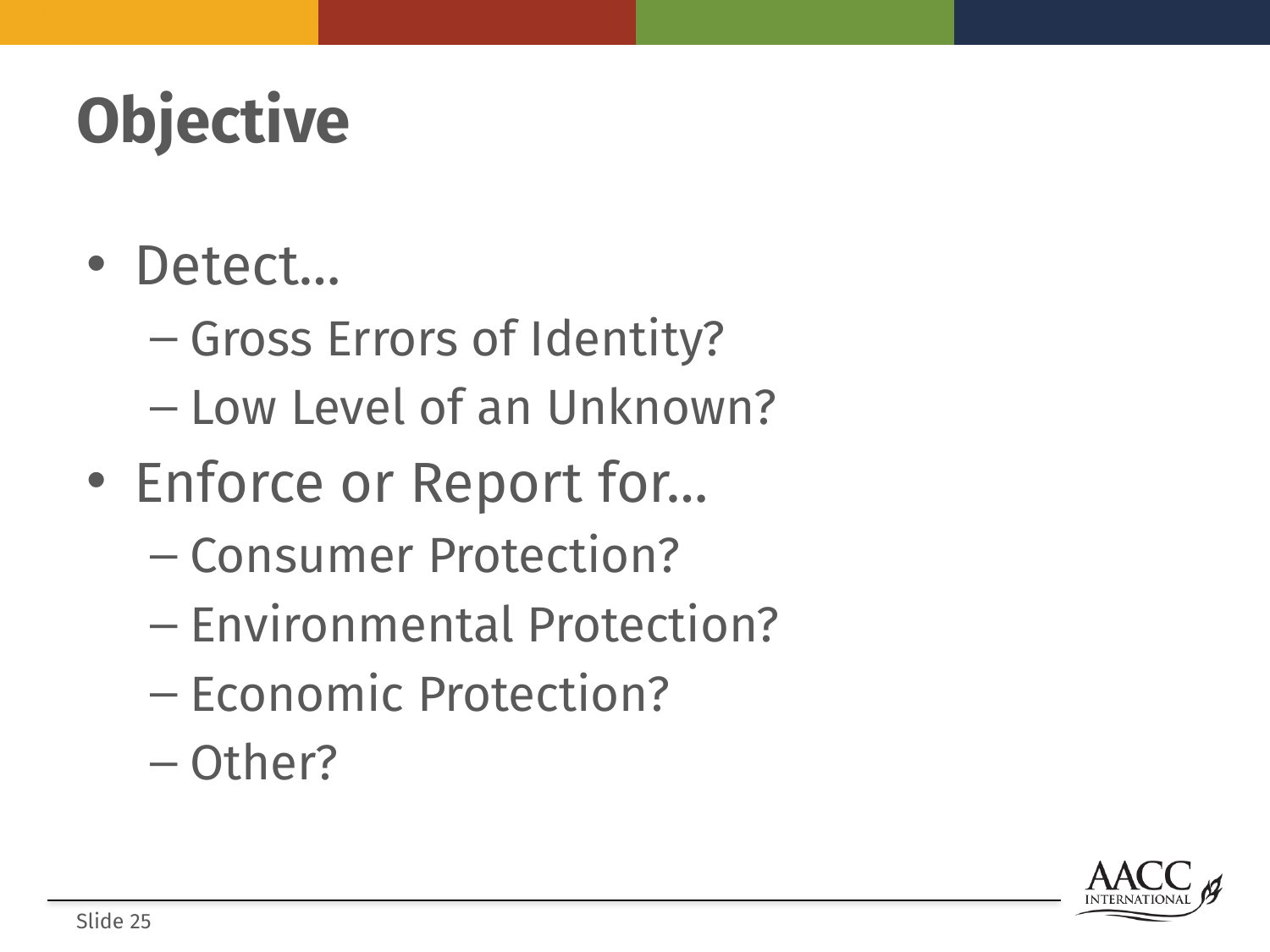

# Objective
Detect…
Gross Errors of Identity?
Low Level of an Unknown?
Enforce or Report for…
Consumer Protection?
Environmental Protection?
Economic Protection?
Other?

Slide 25